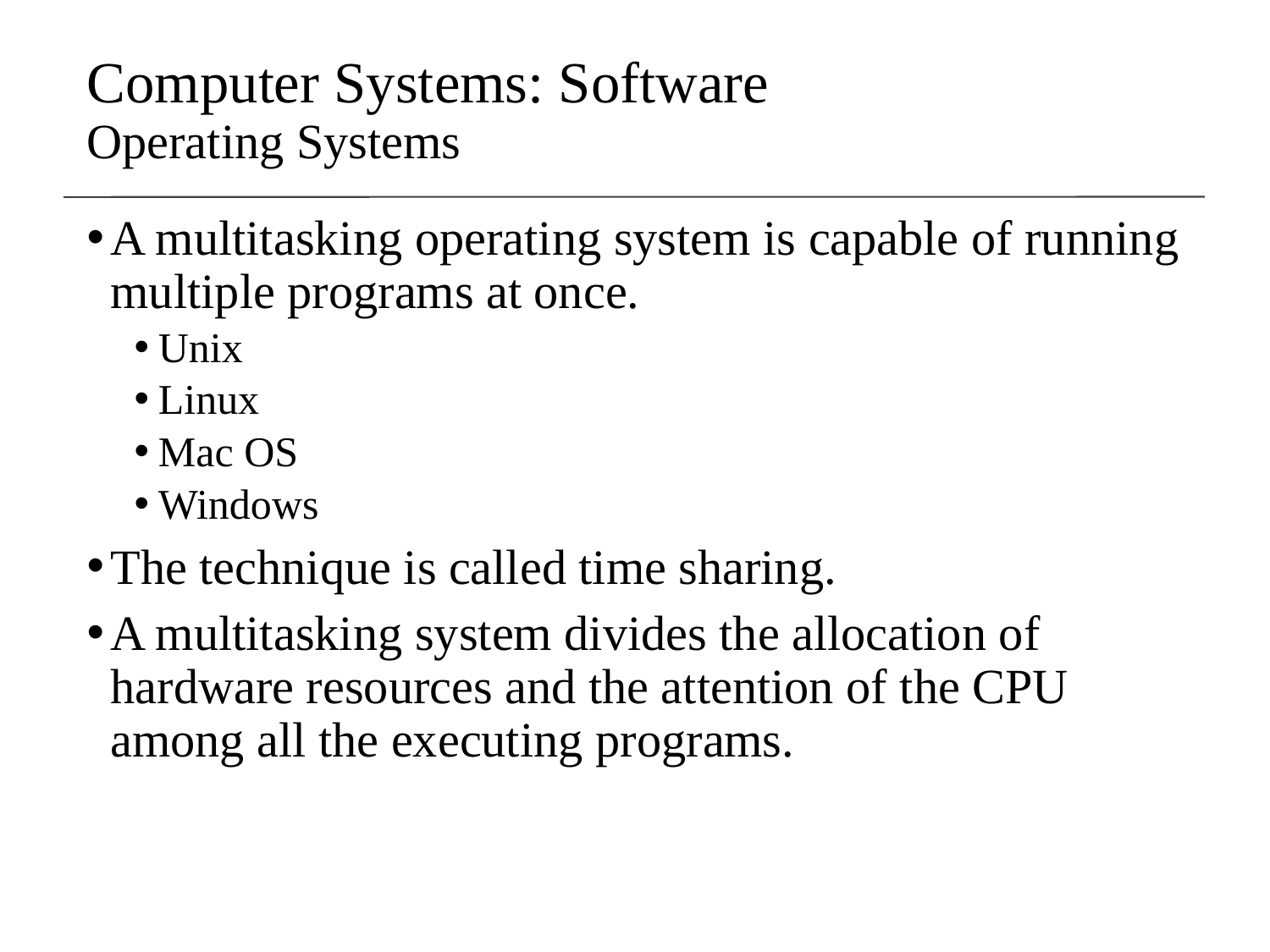

Computer Systems: Software
Operating Systems
A multitasking operating system is capable of running multiple programs at once.
Unix
Linux
Mac OS
Windows
The technique is called time sharing.
A multitasking system divides the allocation of hardware resources and the attention of the CPU among all the executing programs.